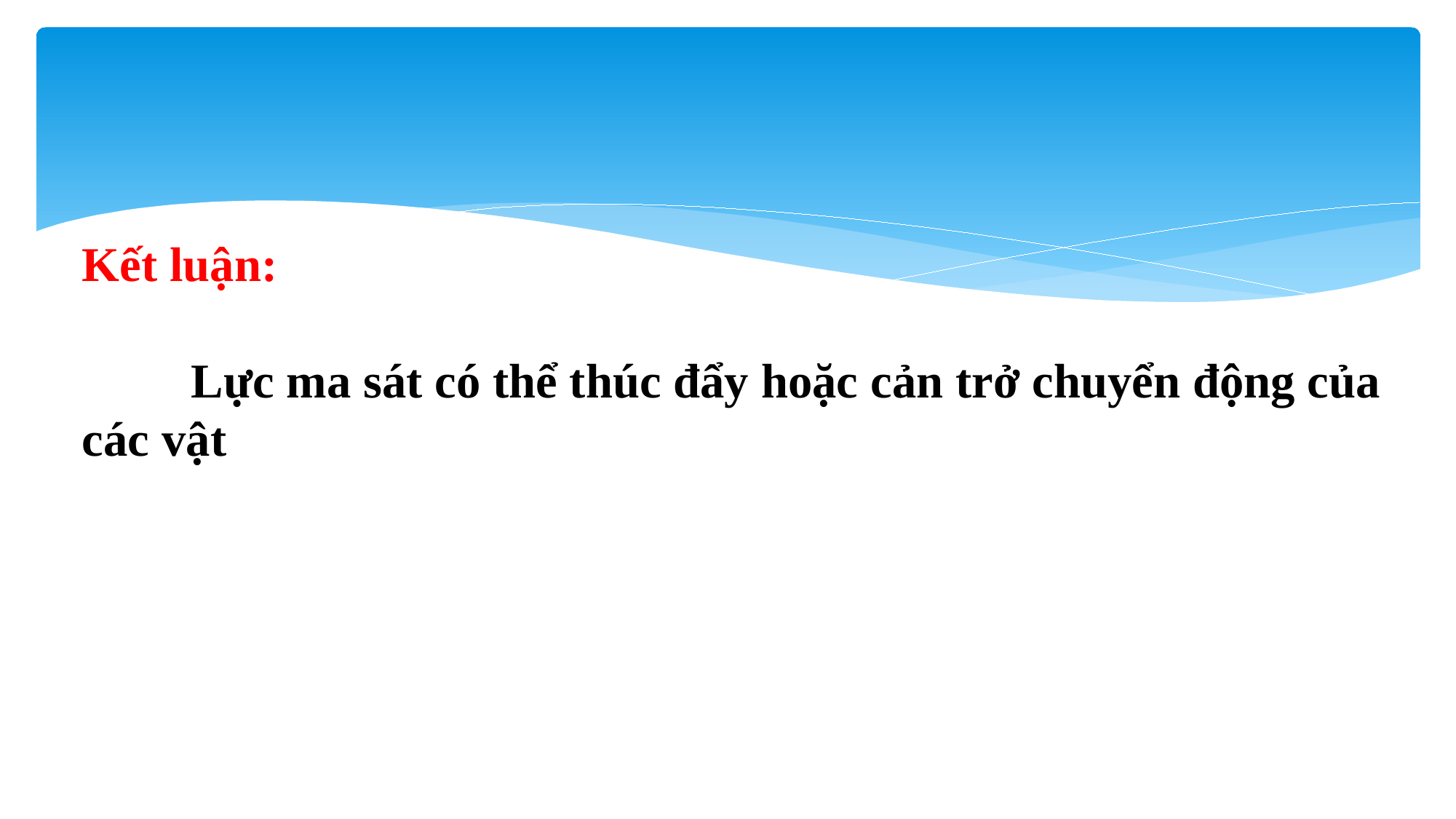

Kết luận:

	Lực ma sát có thể thúc đẩy hoặc cản trở chuyển động của các vật